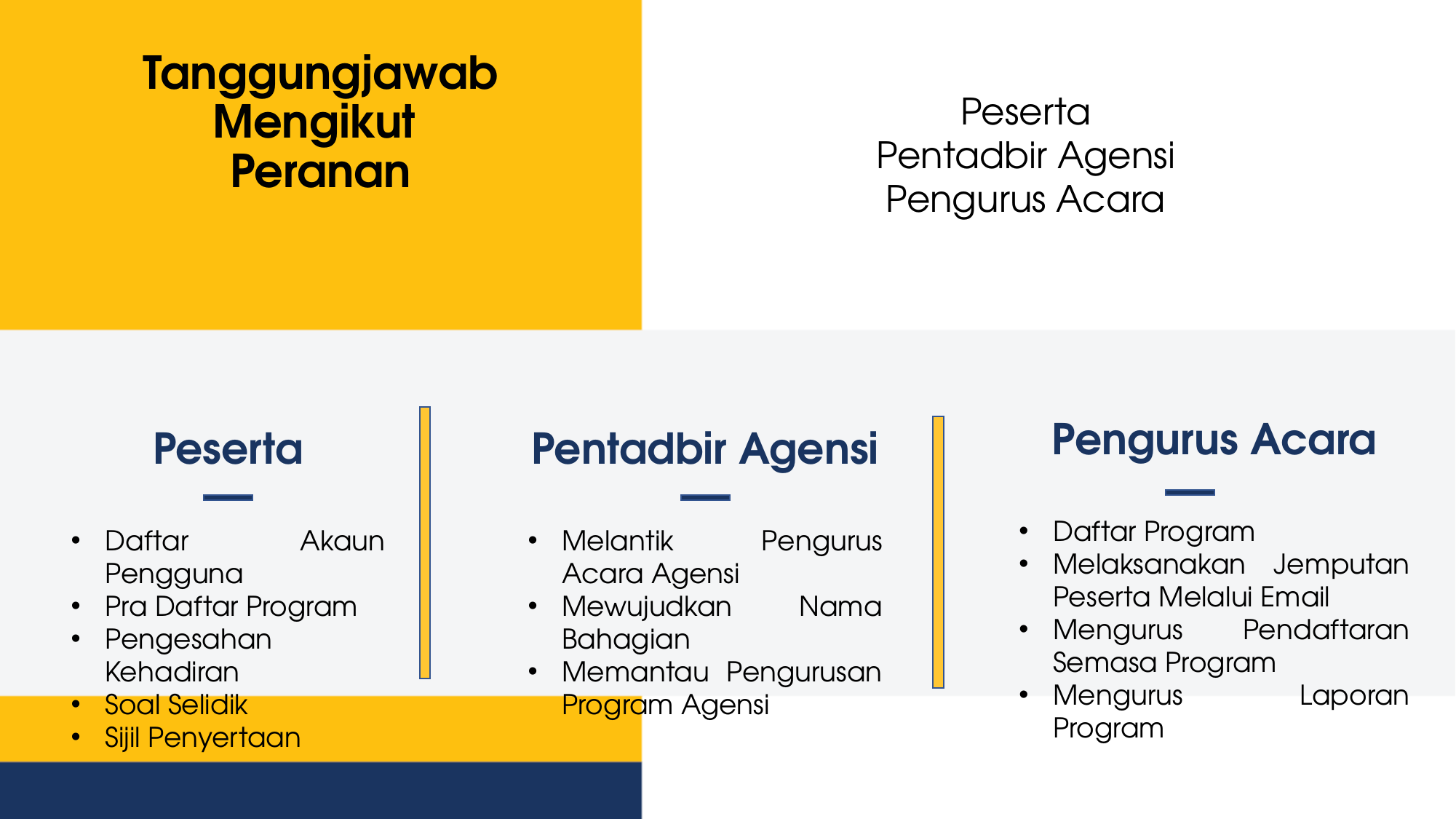

Tanggungjawab
Mengikut
Peranan
Peserta
Pentadbir Agensi
Pengurus Acara

Pengurus Acara

Daftar Program
Melaksanakan Jemputan Peserta Melalui Email
Mengurus Pendaftaran Semasa Program
Mengurus Laporan Program

Peserta

Daftar Akaun Pengguna
Pra Daftar Program
Pengesahan Kehadiran
Soal Selidik
Sijil Penyertaan
Pentadbir Agensi

Melantik Pengurus Acara Agensi
Mewujudkan Nama Bahagian
Memantau Pengurusan Program Agensi